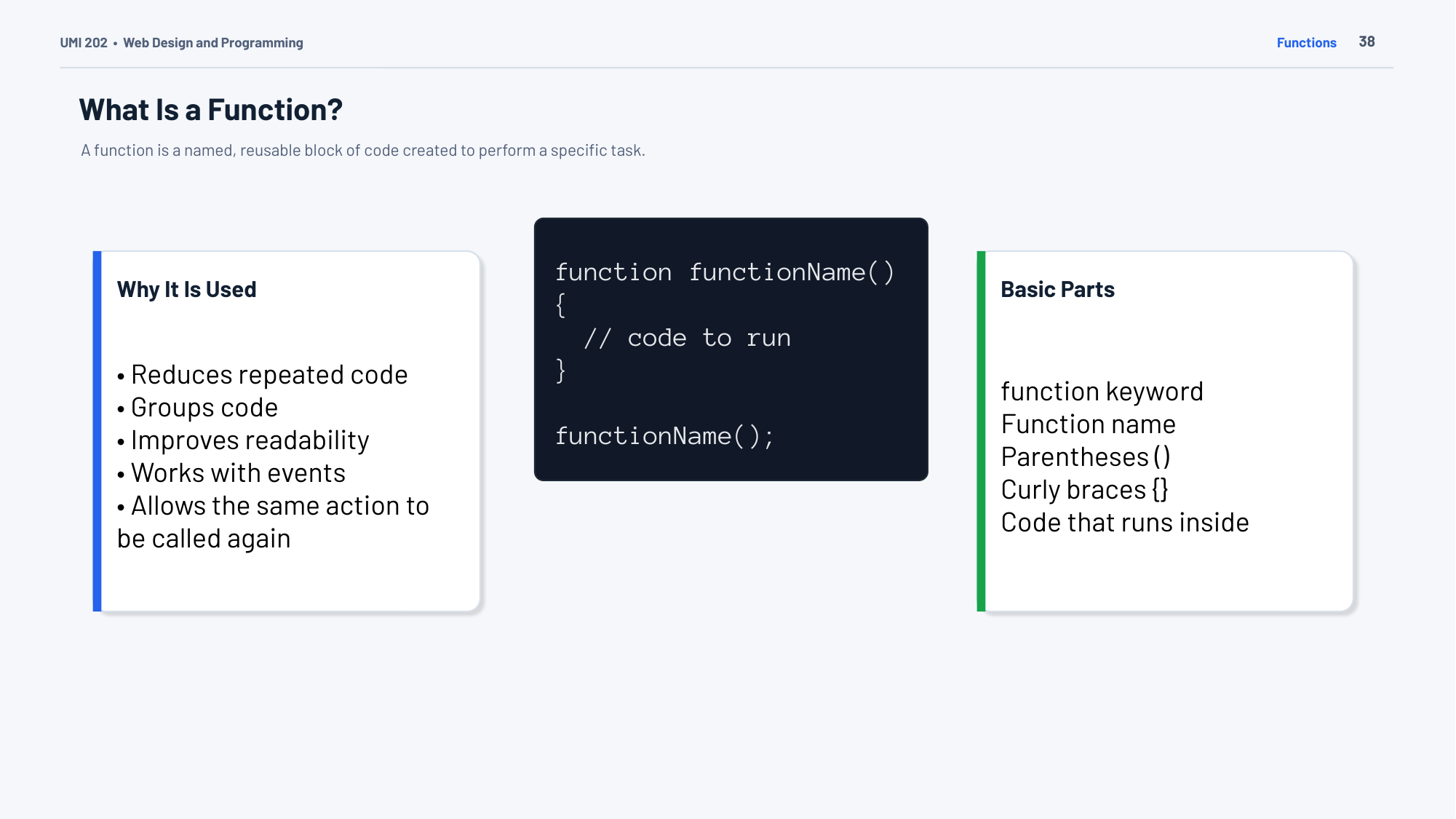

38
UMI 202  •  Web Design and Programming
Functions

What Is a Function?
A function is a named, reusable block of code created to perform a specific task.

function functionName() {
  // code to run
}

functionName();

Why It Is Used
Basic Parts
• Reduces repeated code
• Groups code
• Improves readability
• Works with events
• Allows the same action to be called again
function keyword
Function name
Parentheses ()
Curly braces {}
Code that runs inside